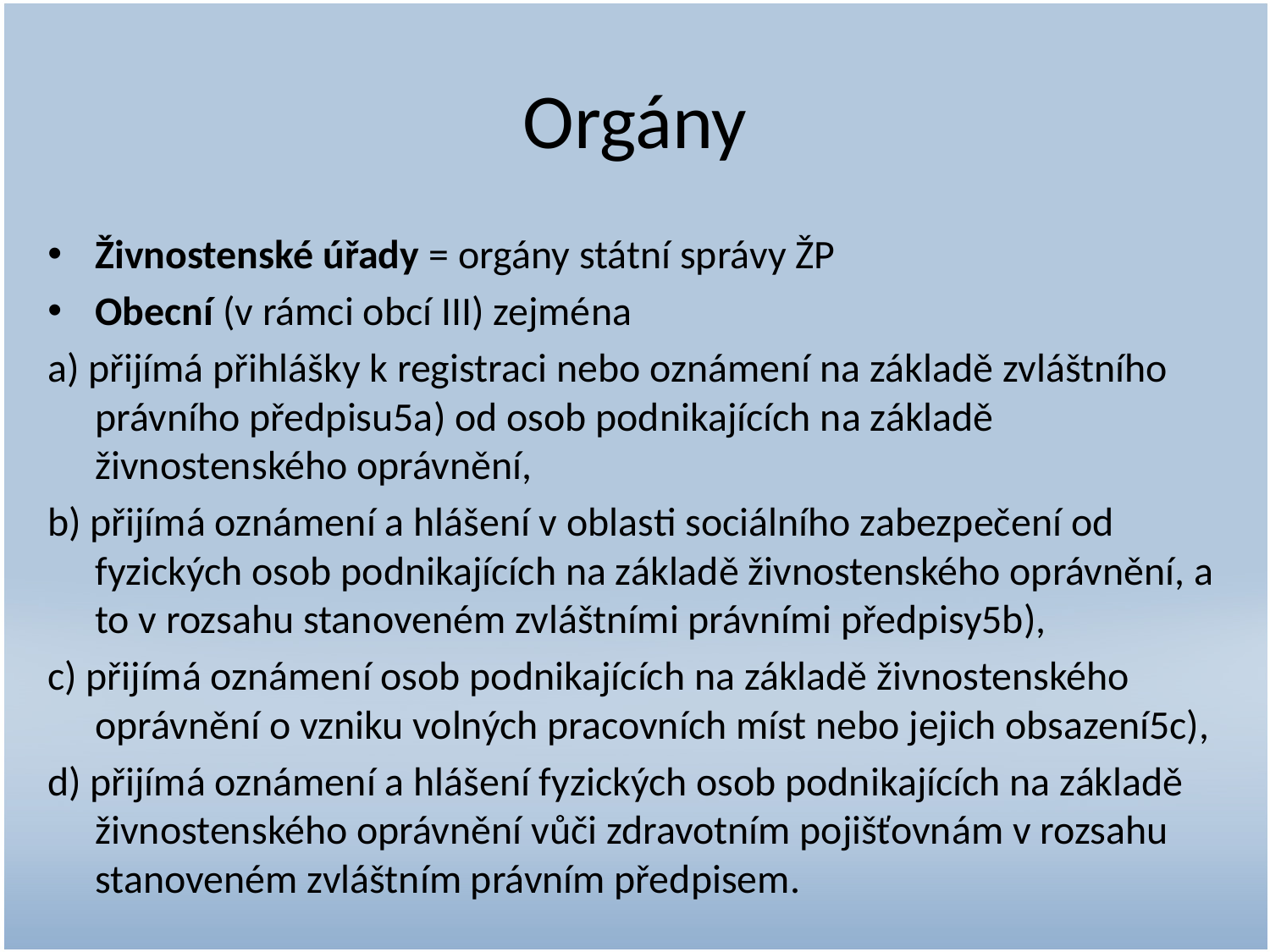

# Orgány
Živnostenské úřady = orgány státní správy ŽP
Obecní (v rámci obcí III) zejména
a) přijímá přihlášky k registraci nebo oznámení na základě zvláštního právního předpisu5a) od osob podnikajících na základě živnostenského oprávnění,
b) přijímá oznámení a hlášení v oblasti sociálního zabezpečení od fyzických osob podnikajících na základě živnostenského oprávnění, a to v rozsahu stanoveném zvláštními právními předpisy5b),
c) přijímá oznámení osob podnikajících na základě živnostenského oprávnění o vzniku volných pracovních míst nebo jejich obsazení5c),
d) přijímá oznámení a hlášení fyzických osob podnikajících na základě živnostenského oprávnění vůči zdravotním pojišťovnám v rozsahu stanoveném zvláštním právním předpisem.